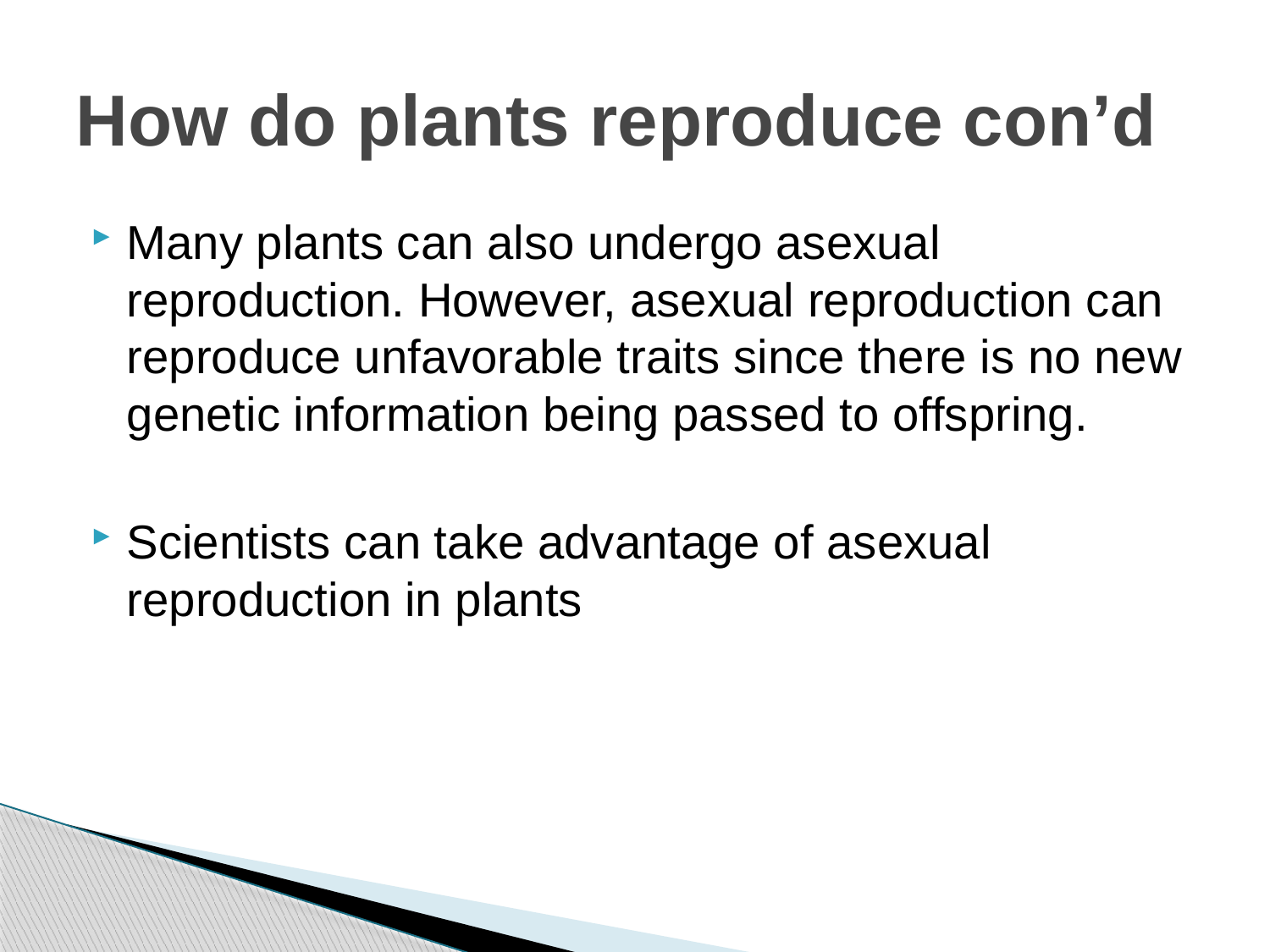

# How do plants reproduce con’d
Many plants can also undergo asexual reproduction. However, asexual reproduction can reproduce unfavorable traits since there is no new genetic information being passed to offspring.

Scientists can take advantage of asexual reproduction in plants